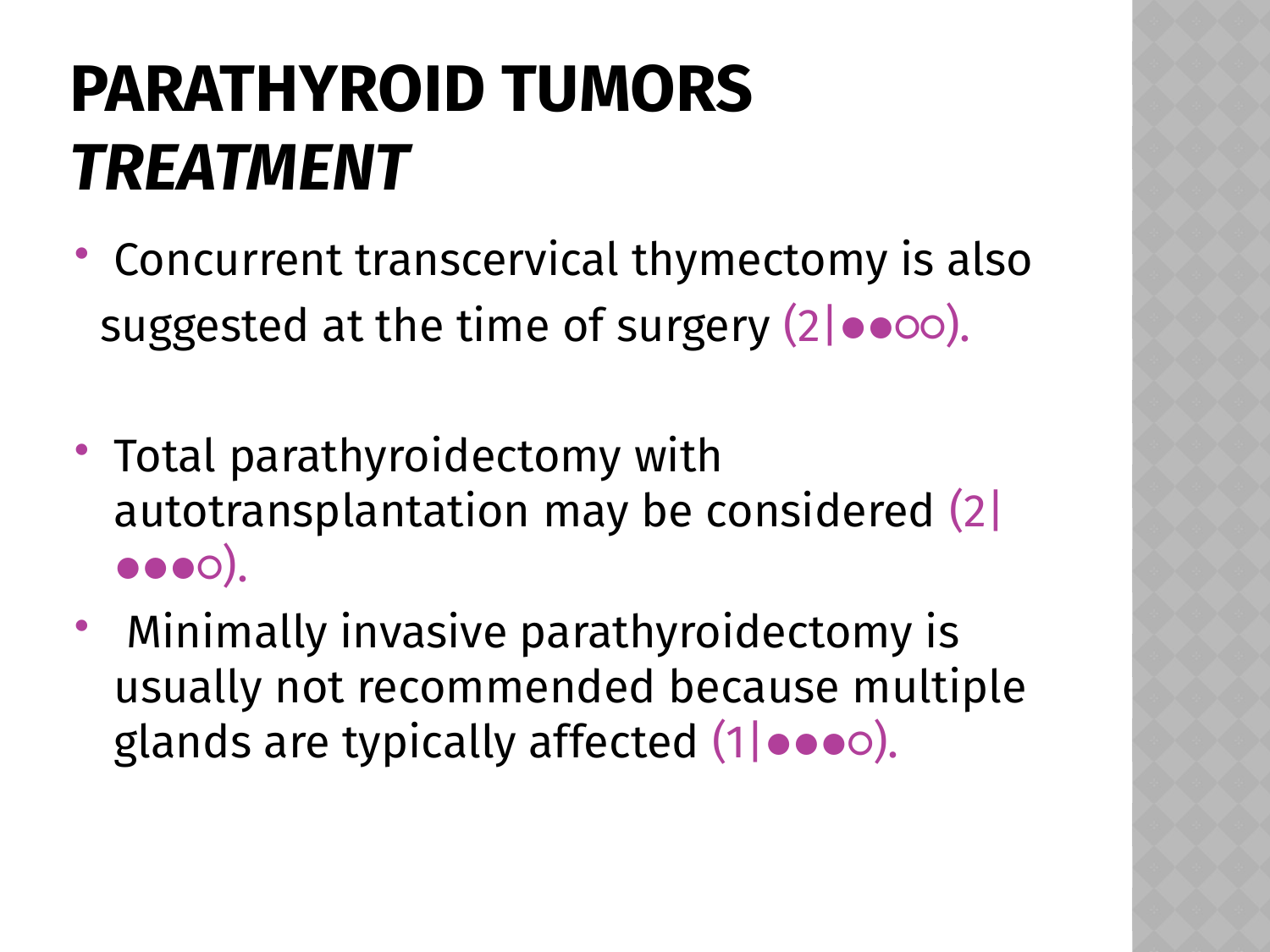

# Parathyroid tumors Treatment
Concurrent transcervical thymectomy is also
  suggested at the time of surgery (2|●●○○).

Total parathyroidectomy with autotransplantation may be considered (2|●●●○).
 Minimally invasive parathyroidectomy is usually not recommended because multiple glands are typically affected (1|●●●○).